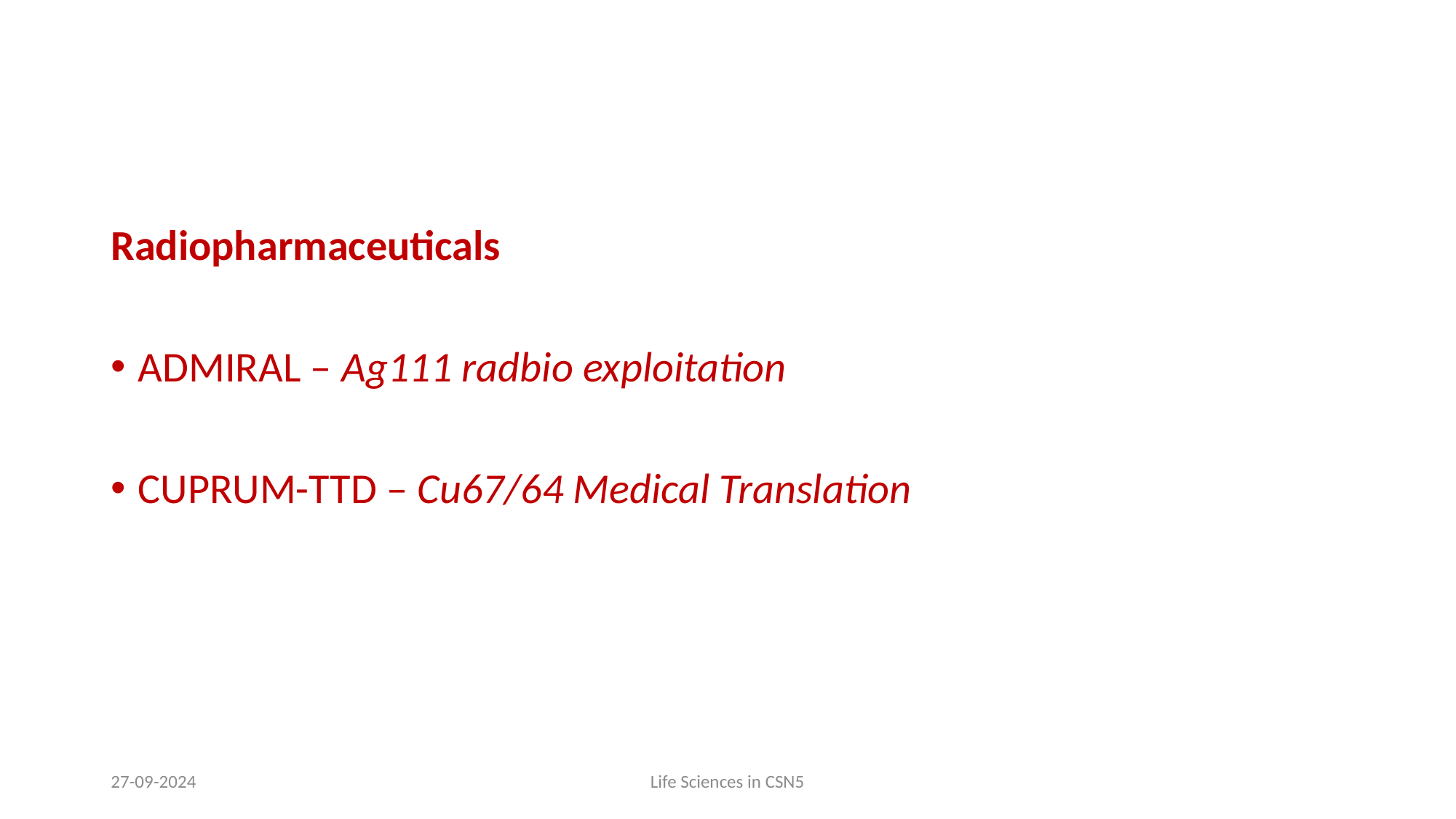

#
Radiopharmaceuticals

ADMIRAL – Ag111 radbio exploitation

CUPRUM-TTD – Cu67/64 Medical Translation

27-09-2024
Life Sciences in CSN5